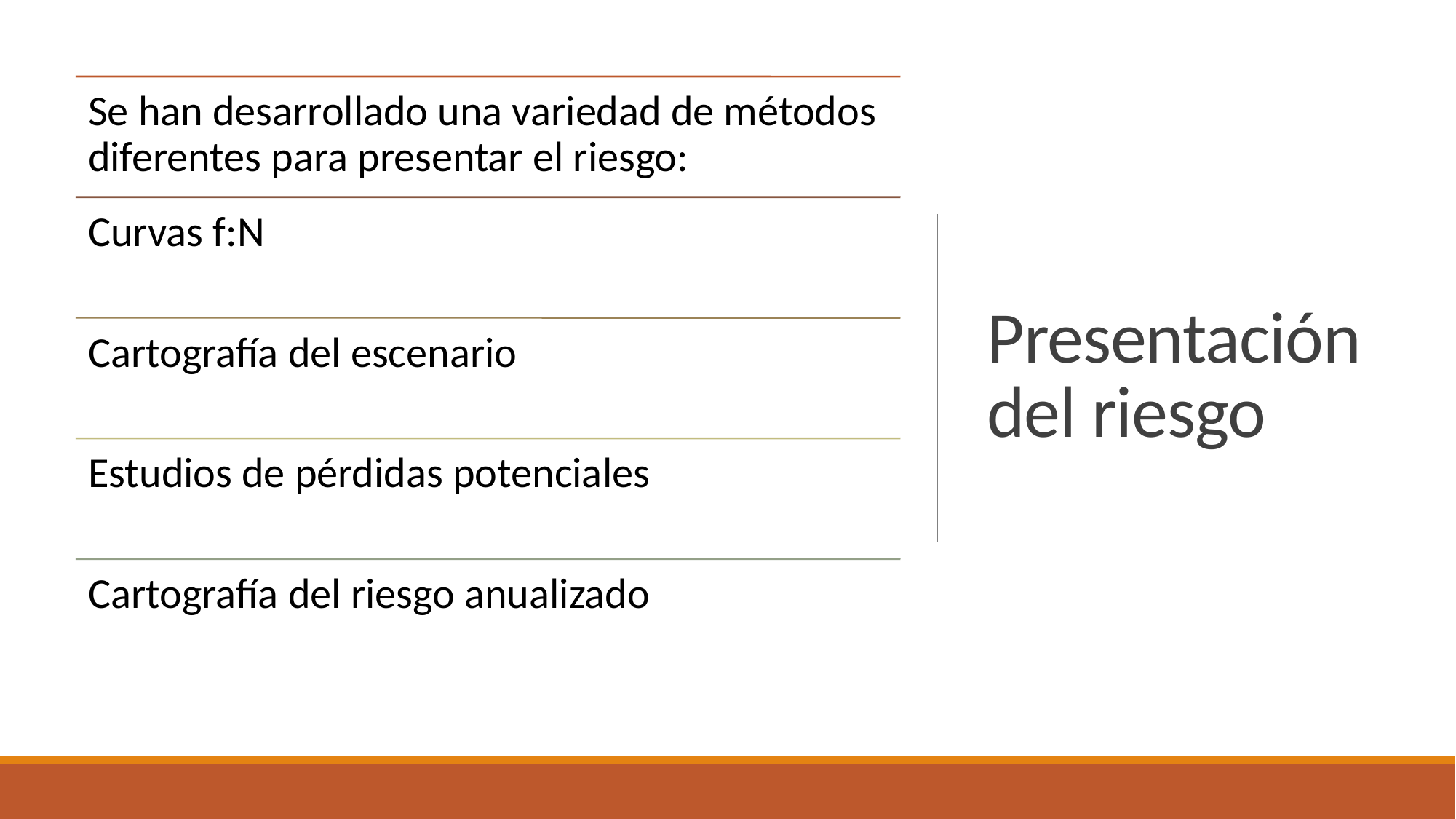

# Presentación del riesgo
Se han desarrollado una variedad de métodos diferentes para presentar el riesgo:
Curvas f:N
Cartografía del escenario
Estudios de pérdidas potenciales
Cartografía del riesgo anualizado